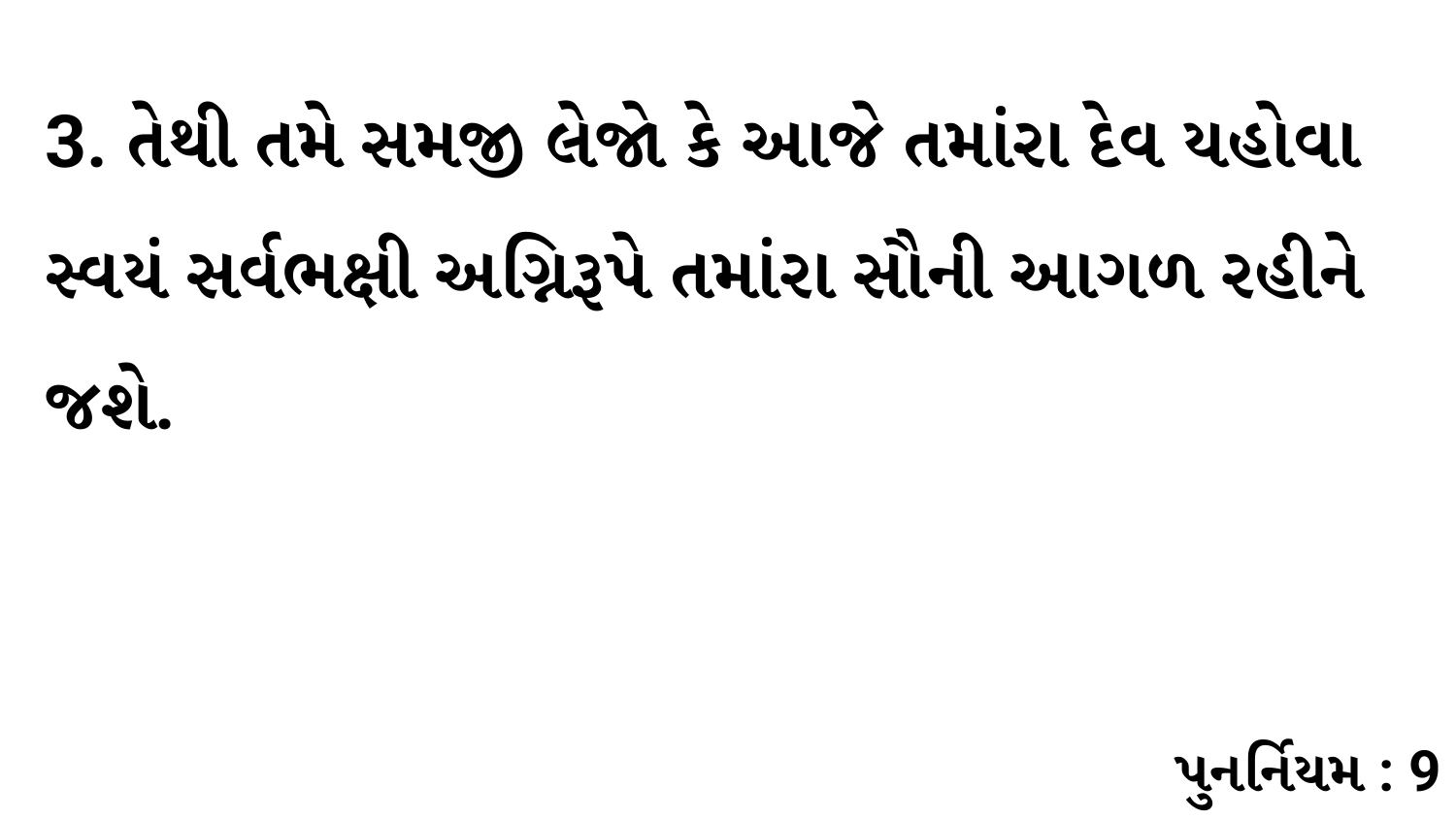

3. તેથી તમે સમજી લેજો કે આજે તમાંરા દેવ યહોવા સ્વયં સર્વભક્ષી અગ્નિરૂપે તમાંરા સૌની આગળ રહીને જશે.
પુનર્નિયમ : 9